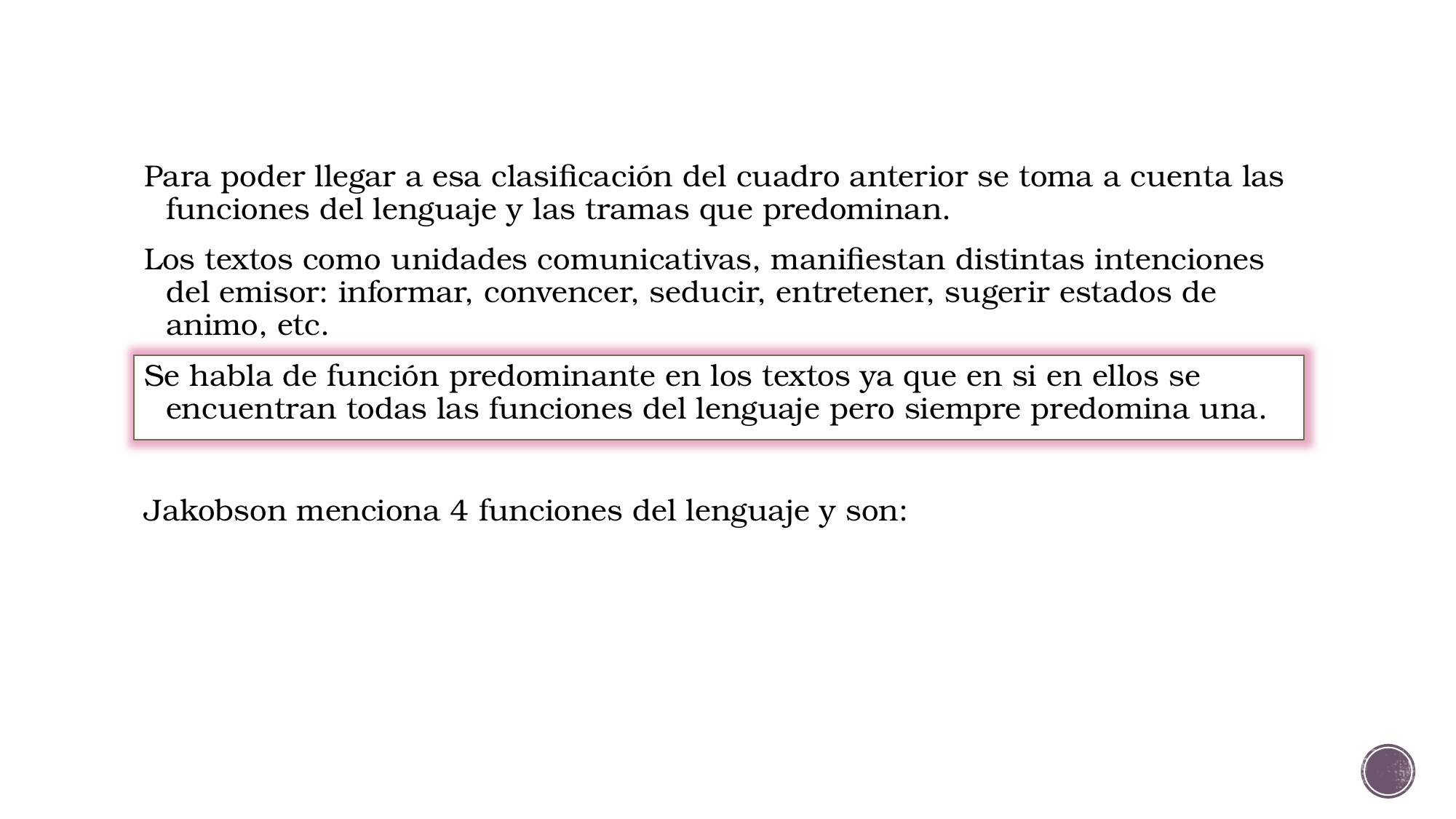

Para poder llegar a esa clasificación del cuadro anterior se toma a cuenta las funciones del lenguaje y las tramas que predominan.
Los textos como unidades comunicativas, manifiestan distintas intenciones del emisor: informar, convencer, seducir, entretener, sugerir estados de animo, etc.
Se habla de función predominante en los textos ya que en si en ellos se encuentran todas las funciones del lenguaje pero siempre predomina una.

Jakobson menciona 4 funciones del lenguaje y son: